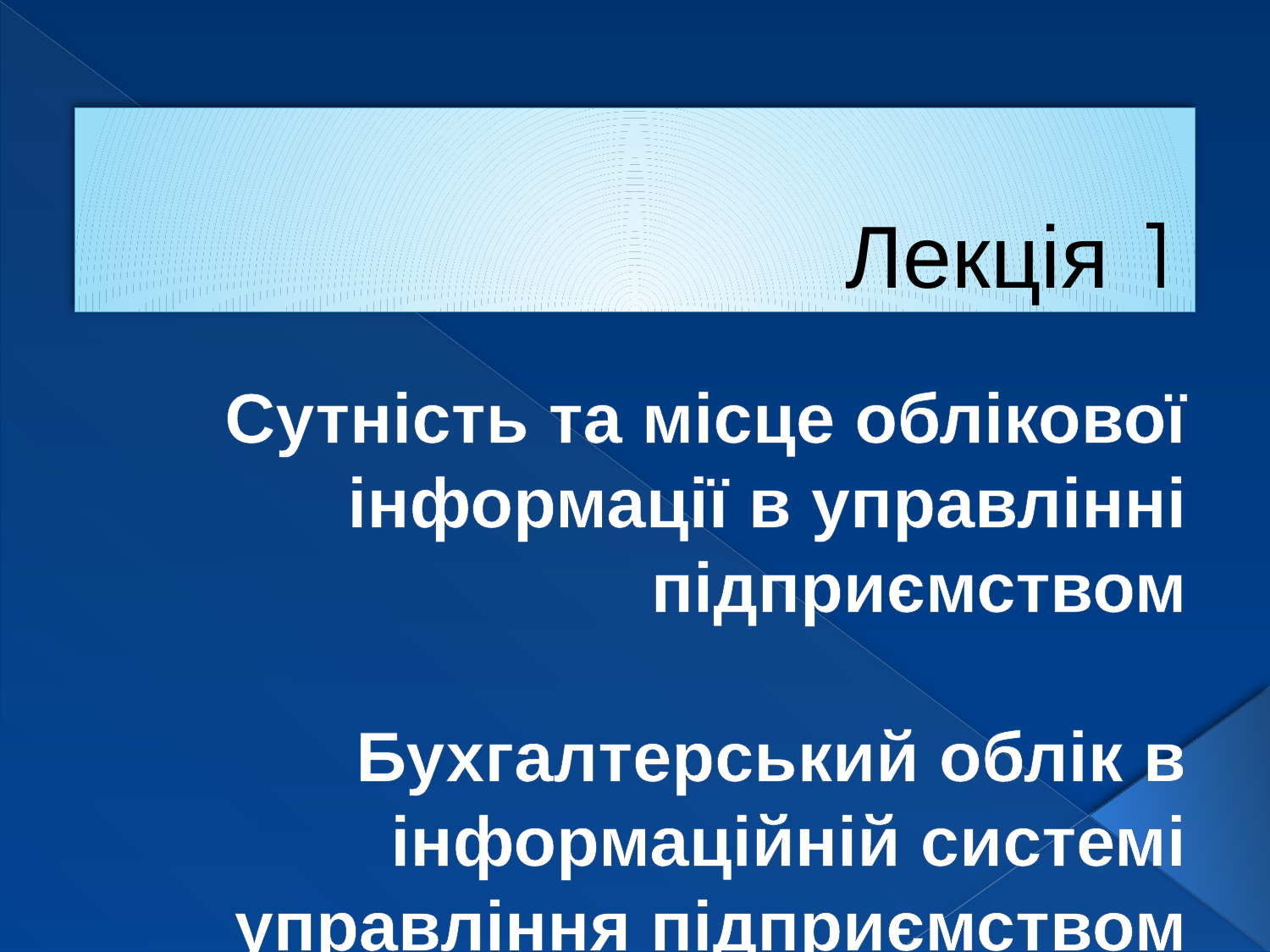

# Лекція 1
Сутність та місце облікової інформації в управлінні підприємством

Бухгалтерський облік в інформаційній системі управління підприємством